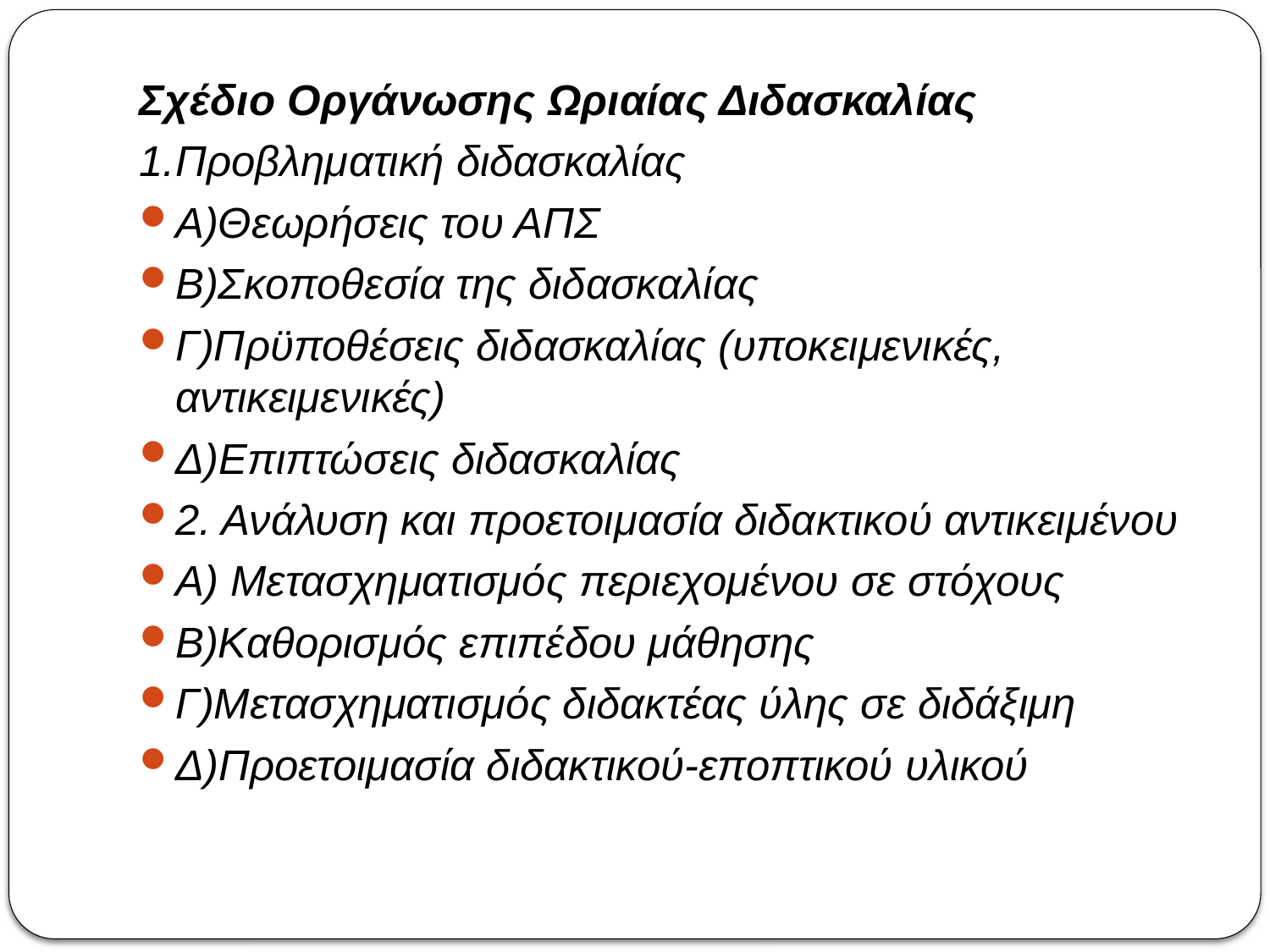

Σχέδιο Οργάνωσης Ωριαίας Διδασκαλίας
1.Προβληματική διδασκαλίας
Α)Θεωρήσεις του ΑΠΣ
Β)Σκοποθεσία της διδασκαλίας
Γ)Πρϋποθέσεις διδασκαλίας (υποκειμενικές, αντικειμενικές)
Δ)Επιπτώσεις διδασκαλίας
2. Ανάλυση και προετοιμασία διδακτικού αντικειμένου
Α) Μετασχηματισμός περιεχομένου σε στόχους
Β)Καθορισμός επιπέδου μάθησης
Γ)Μετασχηματισμός διδακτέας ύλης σε διδάξιμη
Δ)Προετοιμασία διδακτικού-εποπτικού υλικού